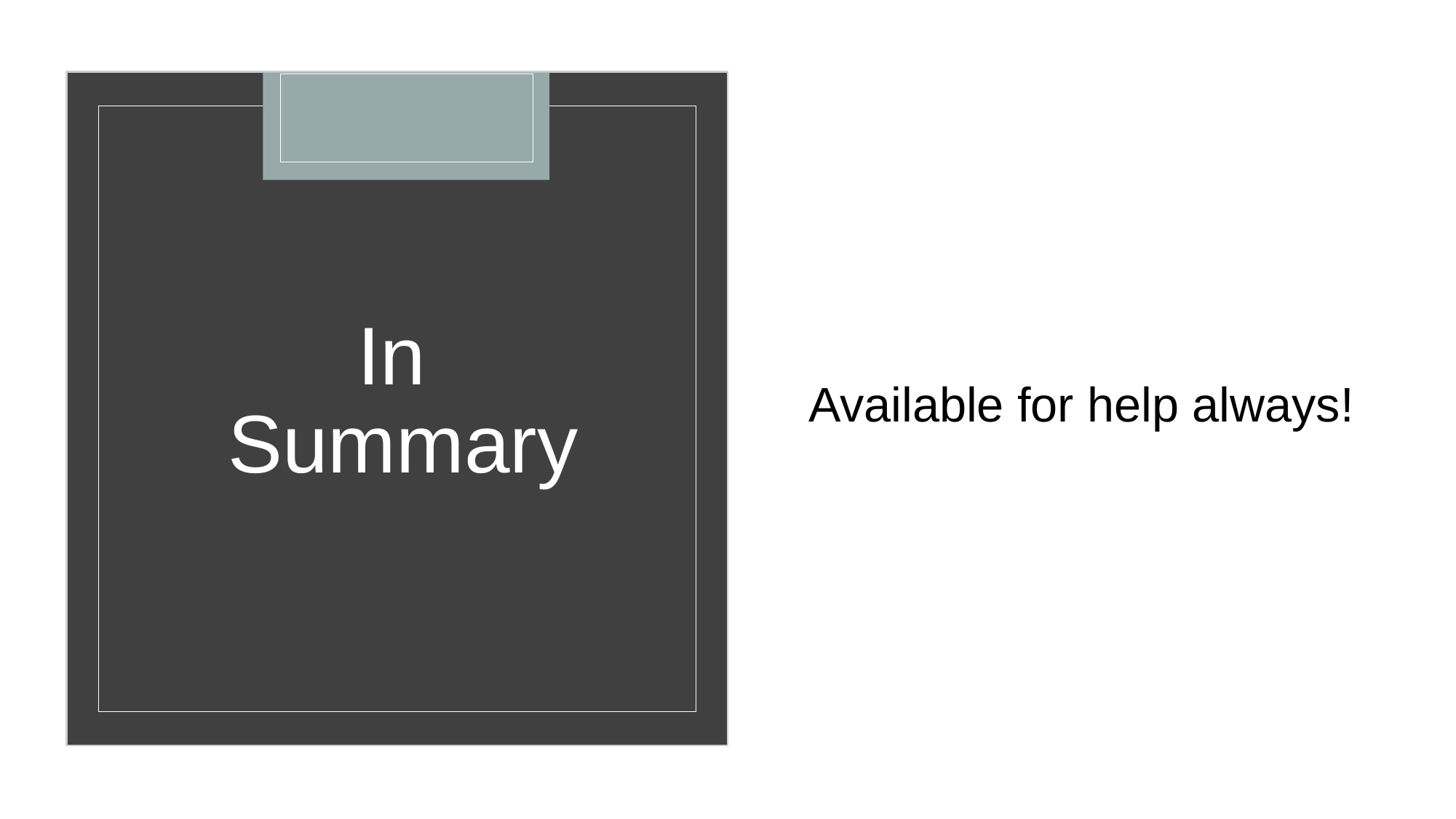

Available for help always!

# In Summary